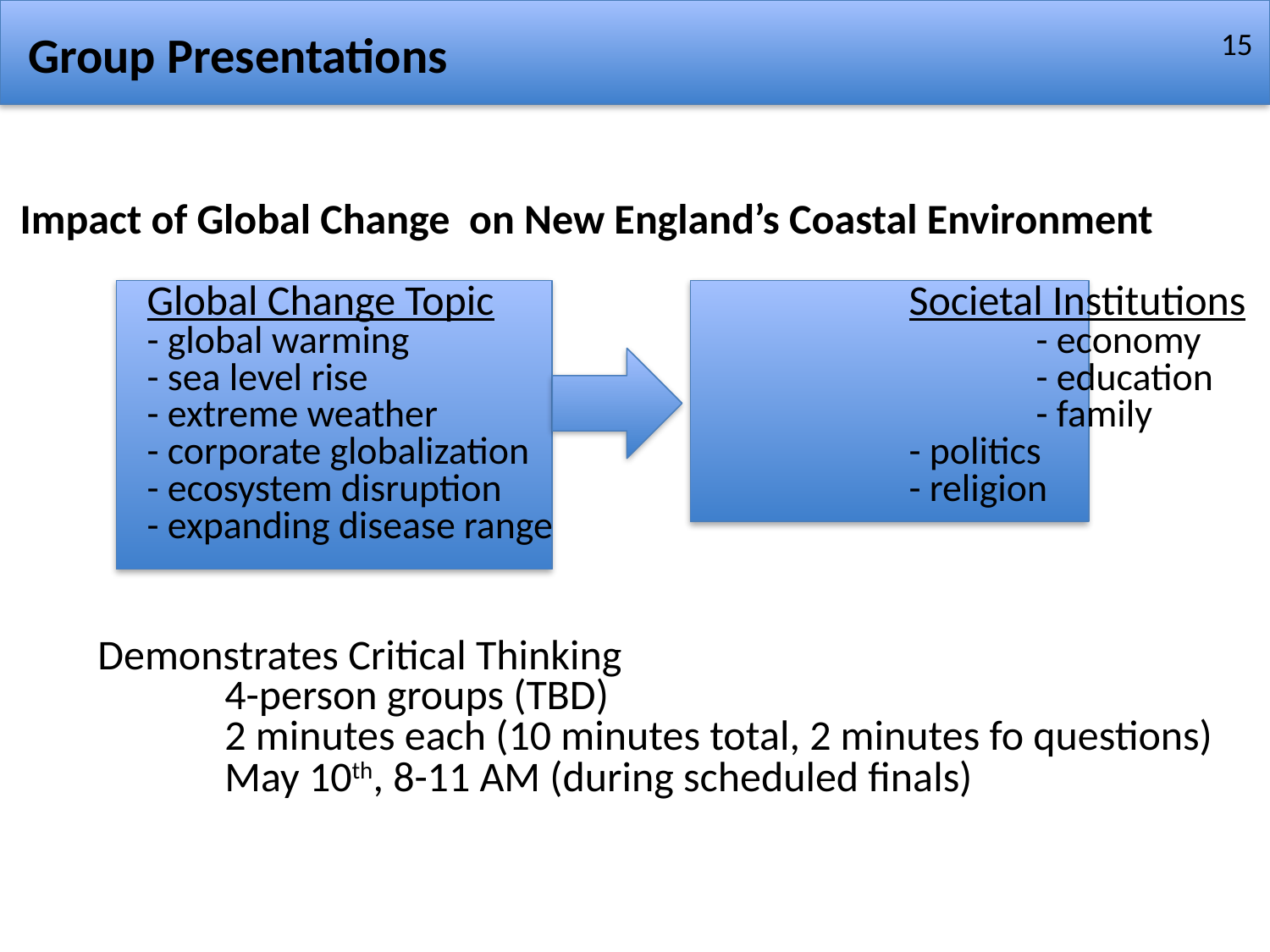

Group Presentations
15
Impact of Global Change  on New England’s Coastal Environment

	Global Change Topic		 	 	Societal Institutions
	- global warming					- economy
	- sea level rise						- education
	- extreme weather					- family
	- corporate globalization			- politics
	- ecosystem disruption				- religion
	- expanding disease range

Demonstrates Critical Thinking
	4-person groups (TBD)
	2 minutes each (10 minutes total, 2 minutes fo questions)
	May 10th, 8-11 AM (during scheduled finals)